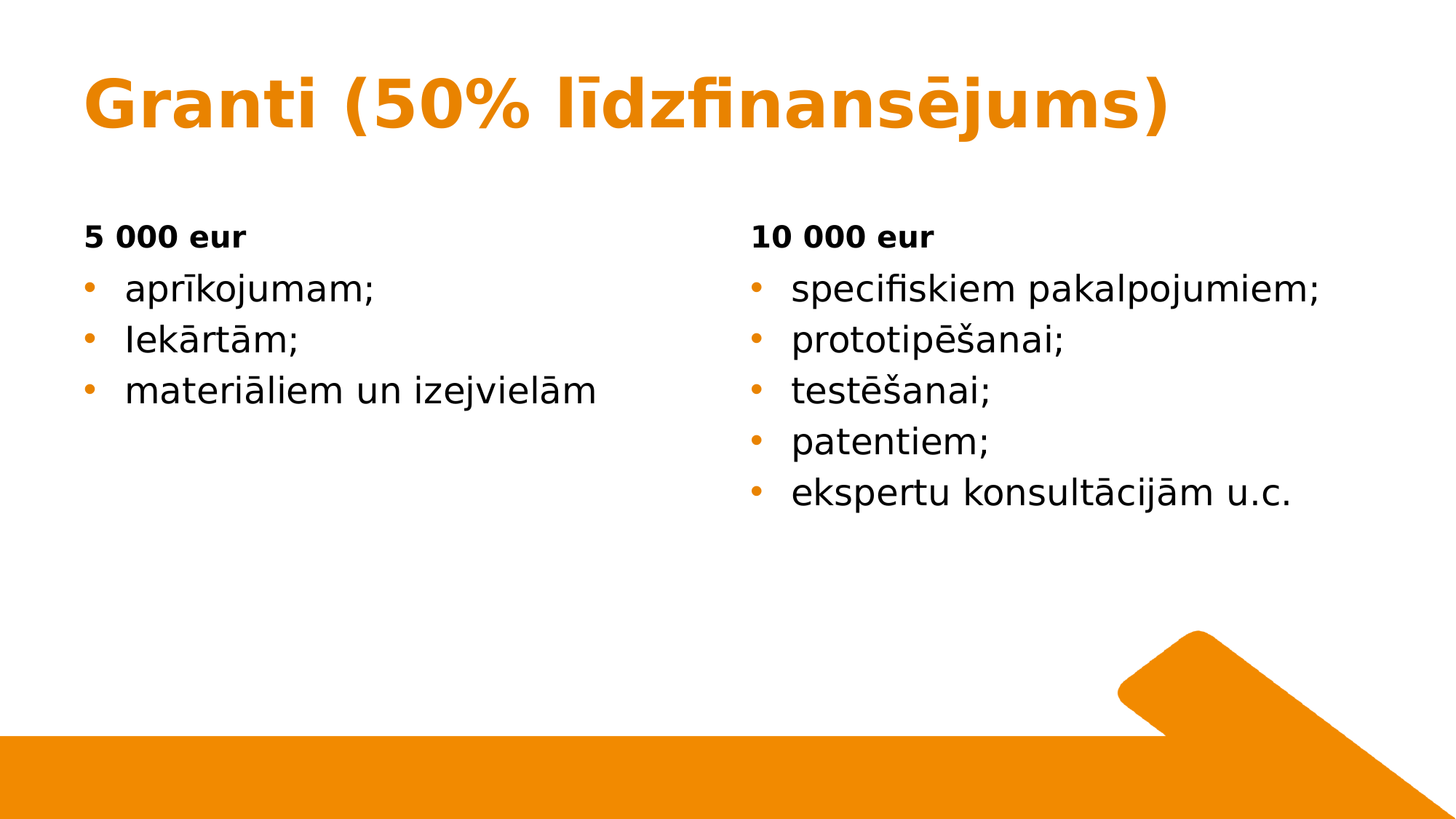

# Granti (50% līdzfinansējums)
5 000 eur
10 000 eur
aprīkojumam;
Iekārtām;
materiāliem un izejvielām
specifiskiem pakalpojumiem;
prototipēšanai;
testēšanai;
patentiem;
ekspertu konsultācijām u.c.